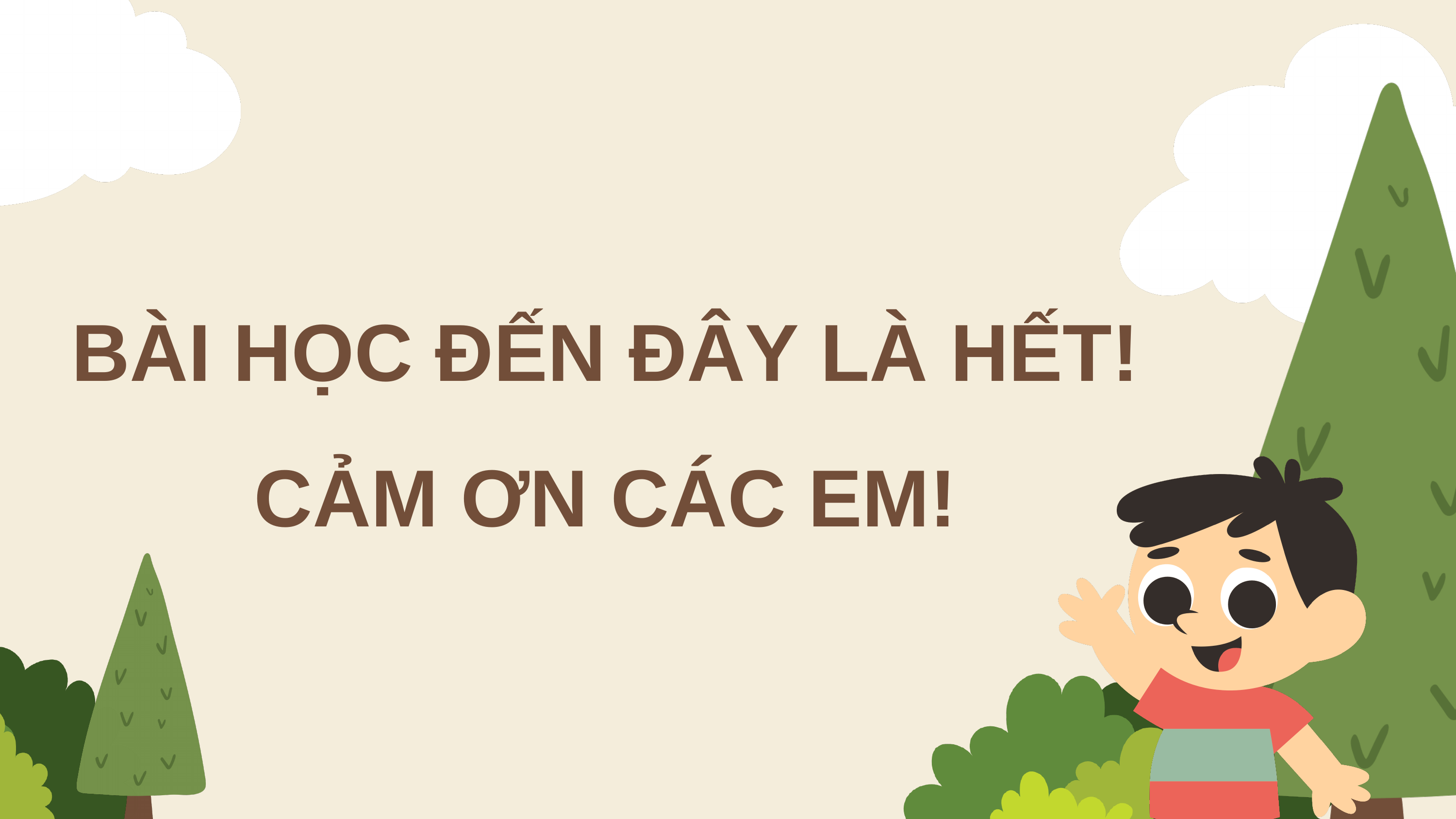

BÀI HỌC ĐẾN ĐÂY LÀ HẾT!
CẢM ƠN CÁC EM!